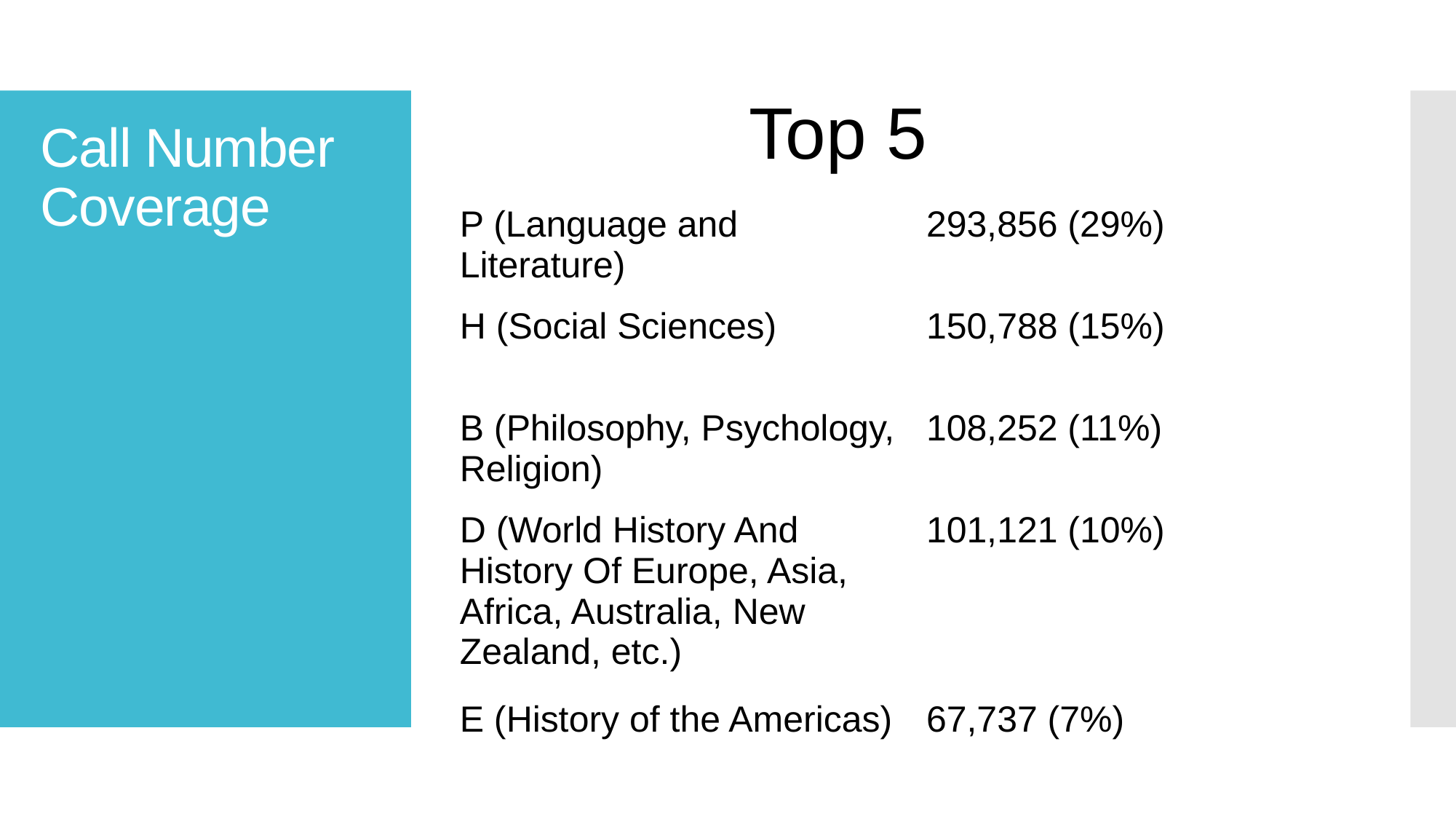

Top 5
# Call Number Coverage
| P (Language and Literature) | 293,856 (29%) |
| --- | --- |
| H (Social Sciences) | 150,788 (15%) |
| B (Philosophy, Psychology, Religion) | 108,252 (11%) |
| D (World History And History Of Europe, Asia, Africa, Australia, New Zealand, etc.) | 101,121 (10%) |
| E (History of the Americas) | 67,737 (7%) |